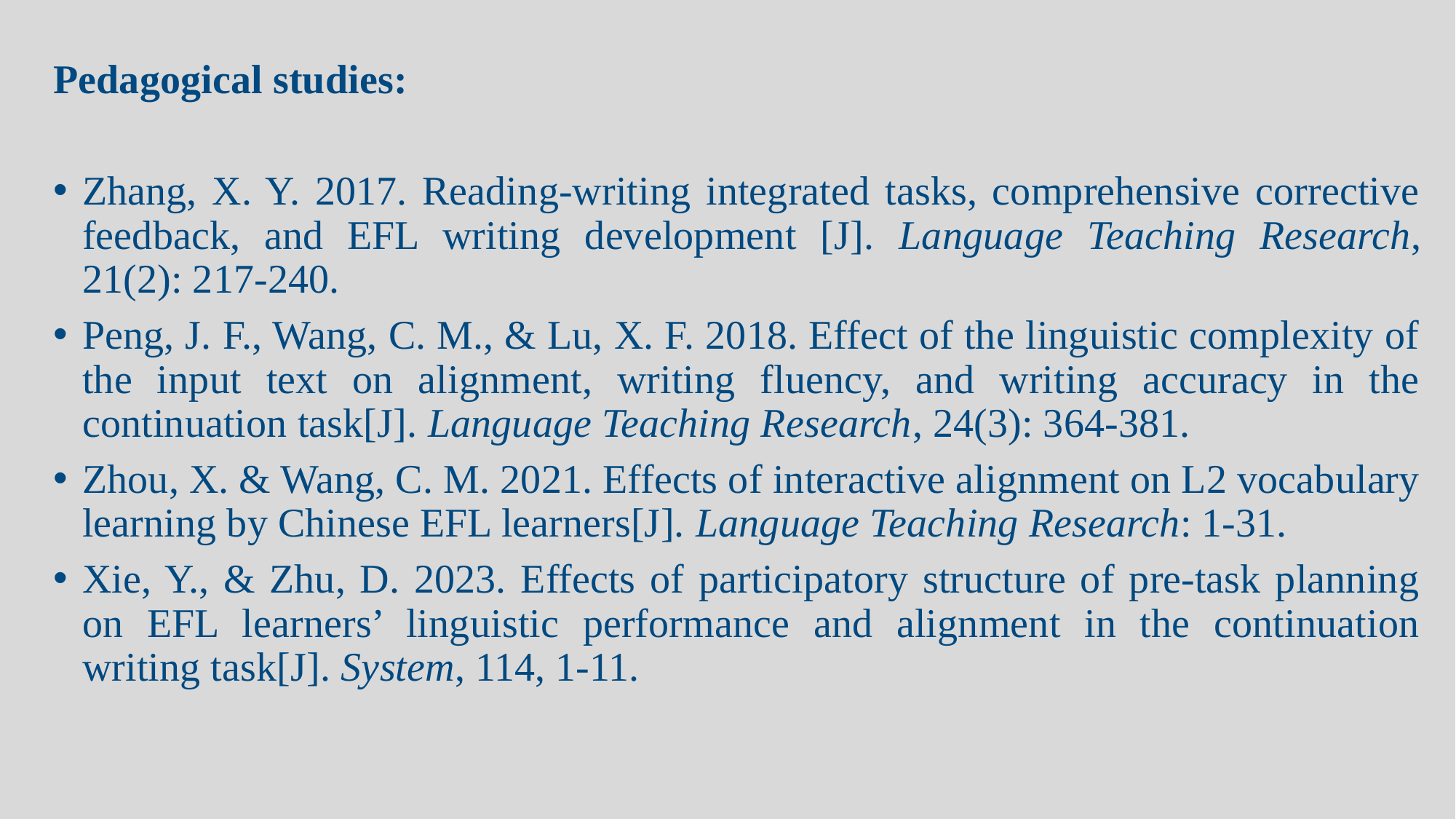

Pedagogical studies:

Zhang, X. Y. 2017. Reading-writing integrated tasks, comprehensive corrective feedback, and EFL writing development [J]. Language Teaching Research, 21(2): 217-240.
Peng, J. F., Wang, C. M., & Lu, X. F. 2018. Effect of the linguistic complexity of the input text on alignment, writing fluency, and writing accuracy in the continuation task[J]. Language Teaching Research, 24(3): 364-381.
Zhou, X. & Wang, C. M. 2021. Effects of interactive alignment on L2 vocabulary learning by Chinese EFL learners[J]. Language Teaching Research: 1-31.
Xie, Y., & Zhu, D. 2023. Effects of participatory structure of pre-task planning on EFL learners’ linguistic performance and alignment in the continuation writing task[J]. System, 114, 1-11.